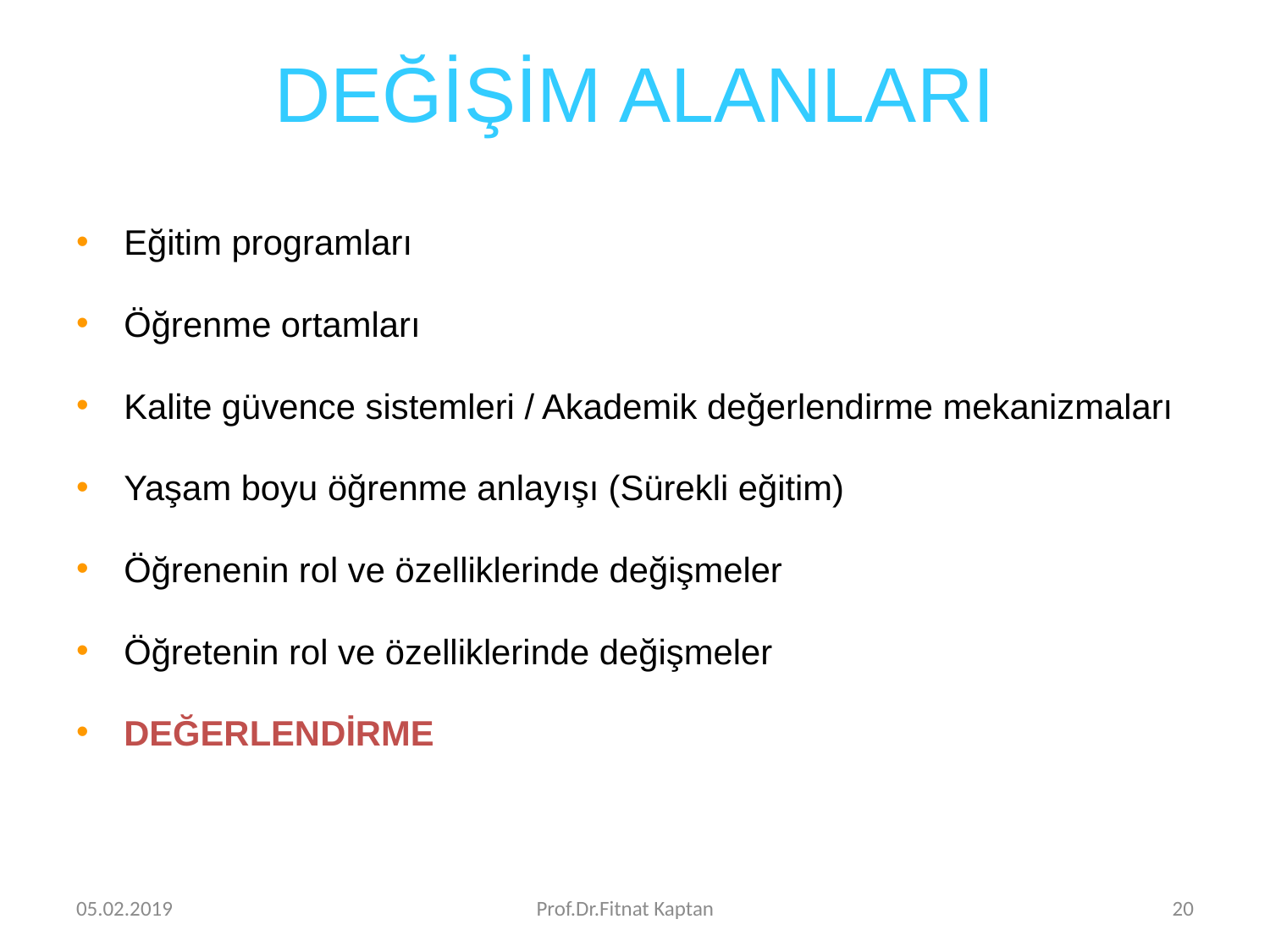

# DEĞİŞİM ALANLARI
Eğitim programları

Öğrenme ortamları

Kalite güvence sistemleri / Akademik değerlendirme mekanizmaları

Yaşam boyu öğrenme anlayışı (Sürekli eğitim)

Öğrenenin rol ve özelliklerinde değişmeler

Öğretenin rol ve özelliklerinde değişmeler

DEĞERLENDİRME

05.02.2019
Prof.Dr.Fitnat Kaptan
20